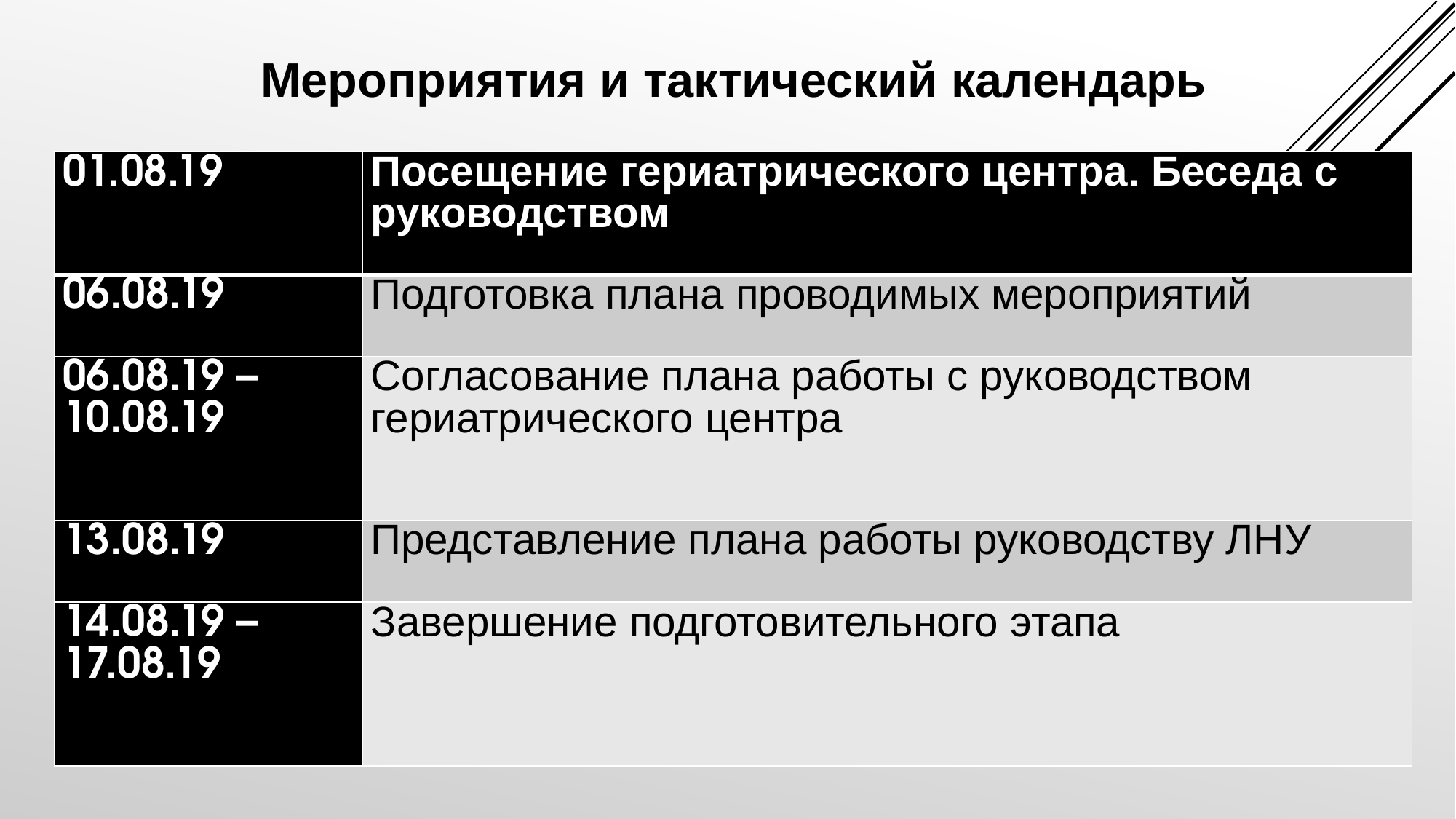

Мероприятия и тактический календарь
| 01.08.19 | Посещение гериатрического центра. Беседа с руководством |
| --- | --- |
| 06.08.19 | Подготовка плана проводимых мероприятий |
| 06.08.19 – 10.08.19 | Согласование плана работы с руководством гериатрического центра |
| 13.08.19 | Представление плана работы руководству ЛНУ |
| 14.08.19 – 17.08.19 | Завершение подготовительного этапа |